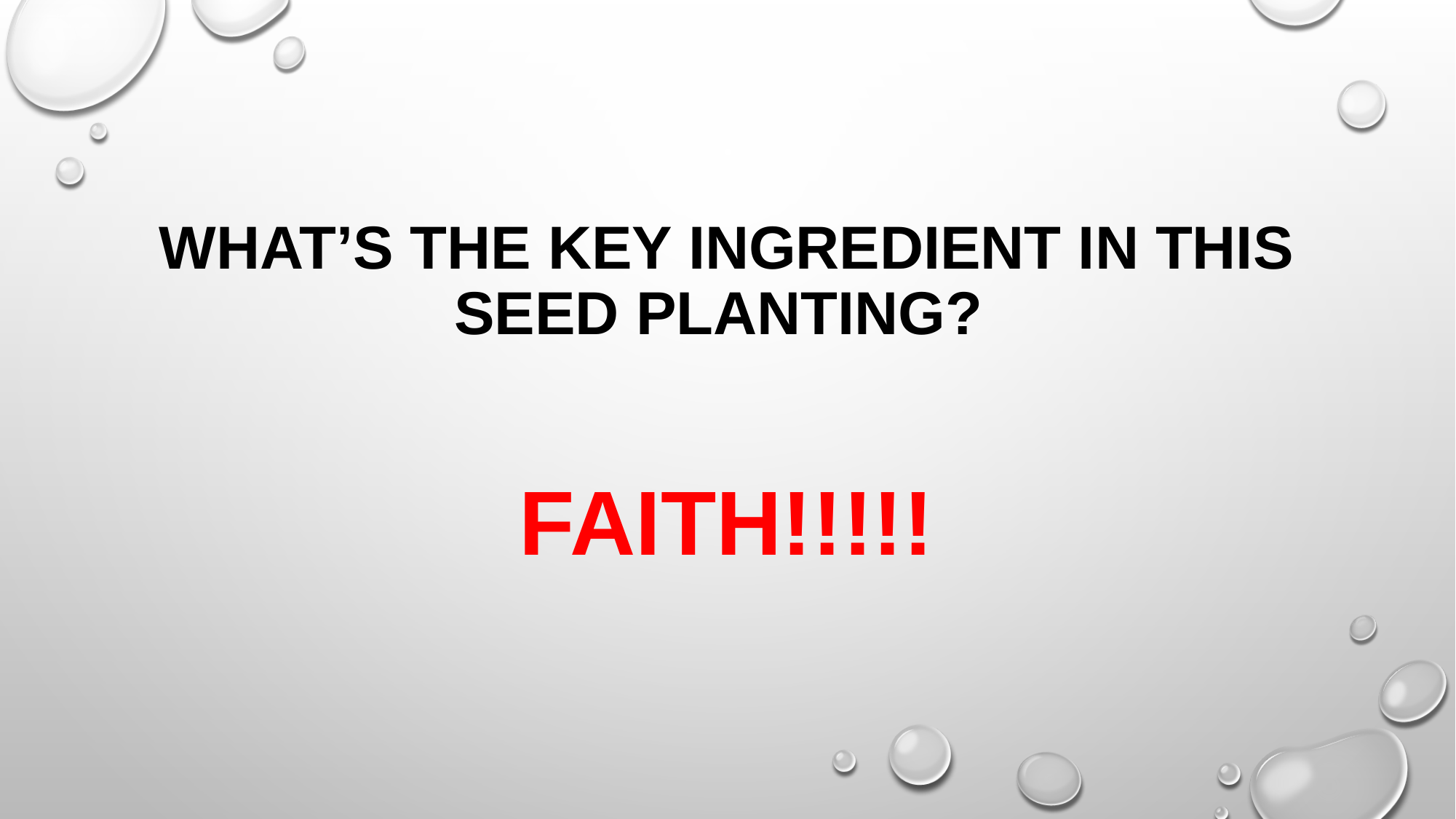

# What’s the key ingredient in this seed planting?
Faith!!!!!